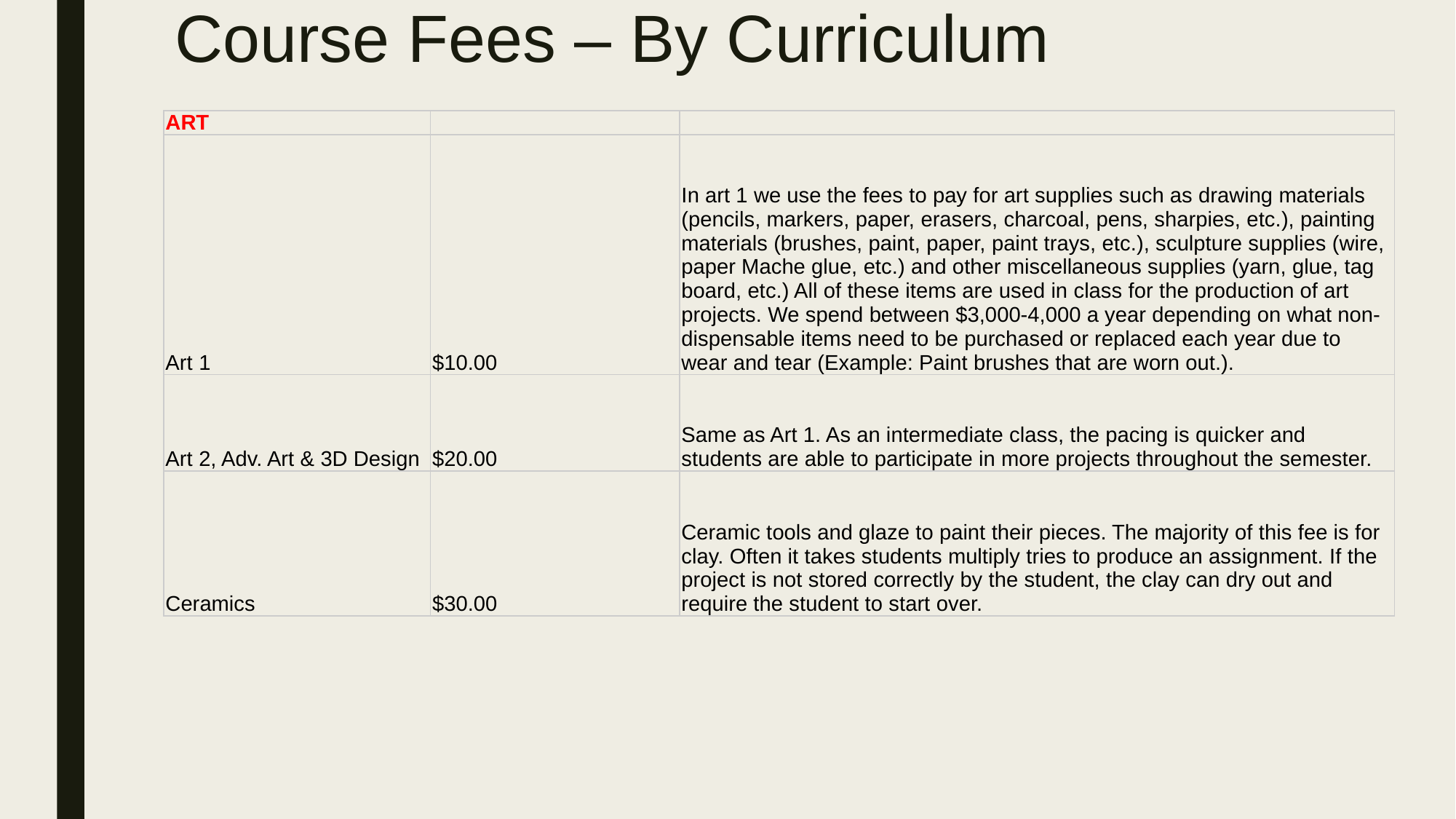

# Course Fees – By Curriculum
| ART |  |  |
| --- | --- | --- |
| Art 1 | $10.00 | In art 1 we use the fees to pay for art supplies such as drawing materials (pencils, markers, paper, erasers, charcoal, pens, sharpies, etc.), painting materials (brushes, paint, paper, paint trays, etc.), sculpture supplies (wire, paper Mache glue, etc.) and other miscellaneous supplies (yarn, glue, tag board, etc.) All of these items are used in class for the production of art projects. We spend between $3,000-4,000 a year depending on what non-dispensable items need to be purchased or replaced each year due to wear and tear (Example: Paint brushes that are worn out.). |
| Art 2, Adv. Art & 3D Design | $20.00 | Same as Art 1. As an intermediate class, the pacing is quicker and students are able to participate in more projects throughout the semester. |
| Ceramics | $30.00 | Ceramic tools and glaze to paint their pieces. The majority of this fee is for clay. Often it takes students multiply tries to produce an assignment. If the project is not stored correctly by the student, the clay can dry out and require the student to start over. |